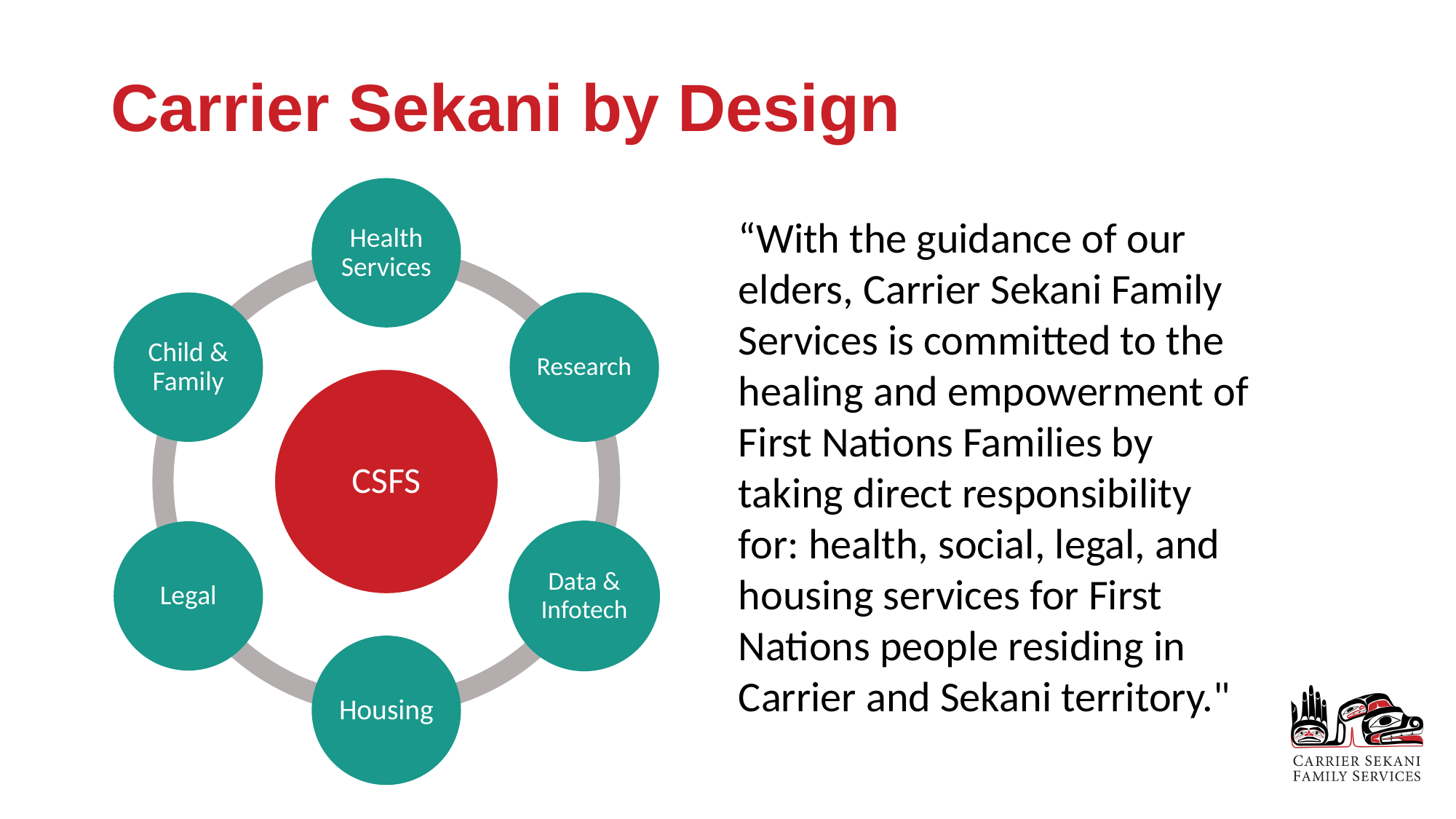

# Carrier Sekani by Design
CSFS
Health Services
Research
Data & Infotech
Housing
Legal
Child & Family
“With the guidance of our elders, Carrier Sekani Family Services is committed to the healing and empowerment of First Nations Families by taking direct responsibility for: health, social, legal, and housing services for First Nations people residing in Carrier and Sekani territory."